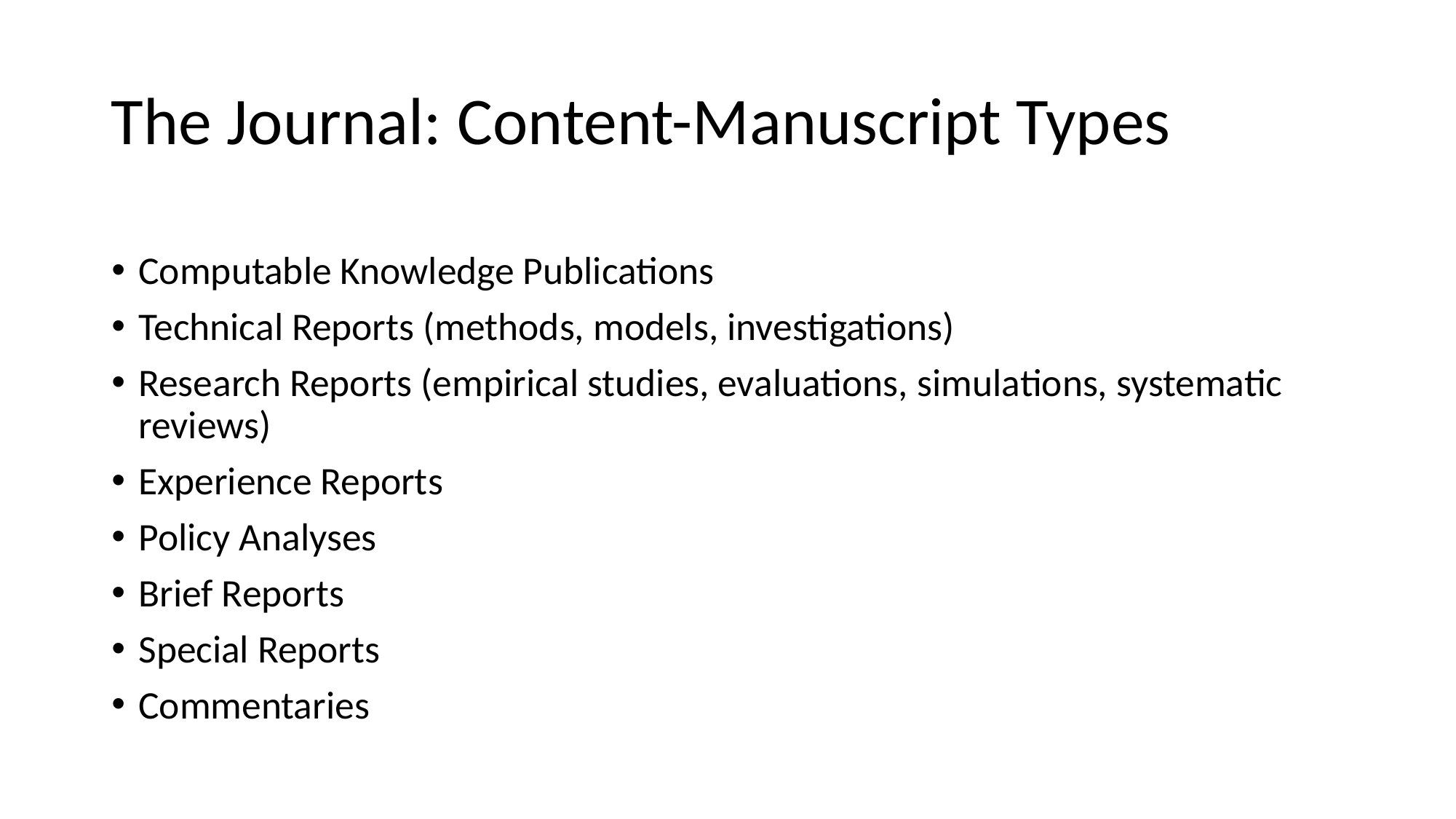

# The Journal: Content-Manuscript Types

Computable Knowledge Publications
Technical Reports (methods, models, investigations)
Research Reports (empirical studies, evaluations, simulations, systematic reviews)
Experience Reports
Policy Analyses
Brief Reports
Special Reports
Commentaries